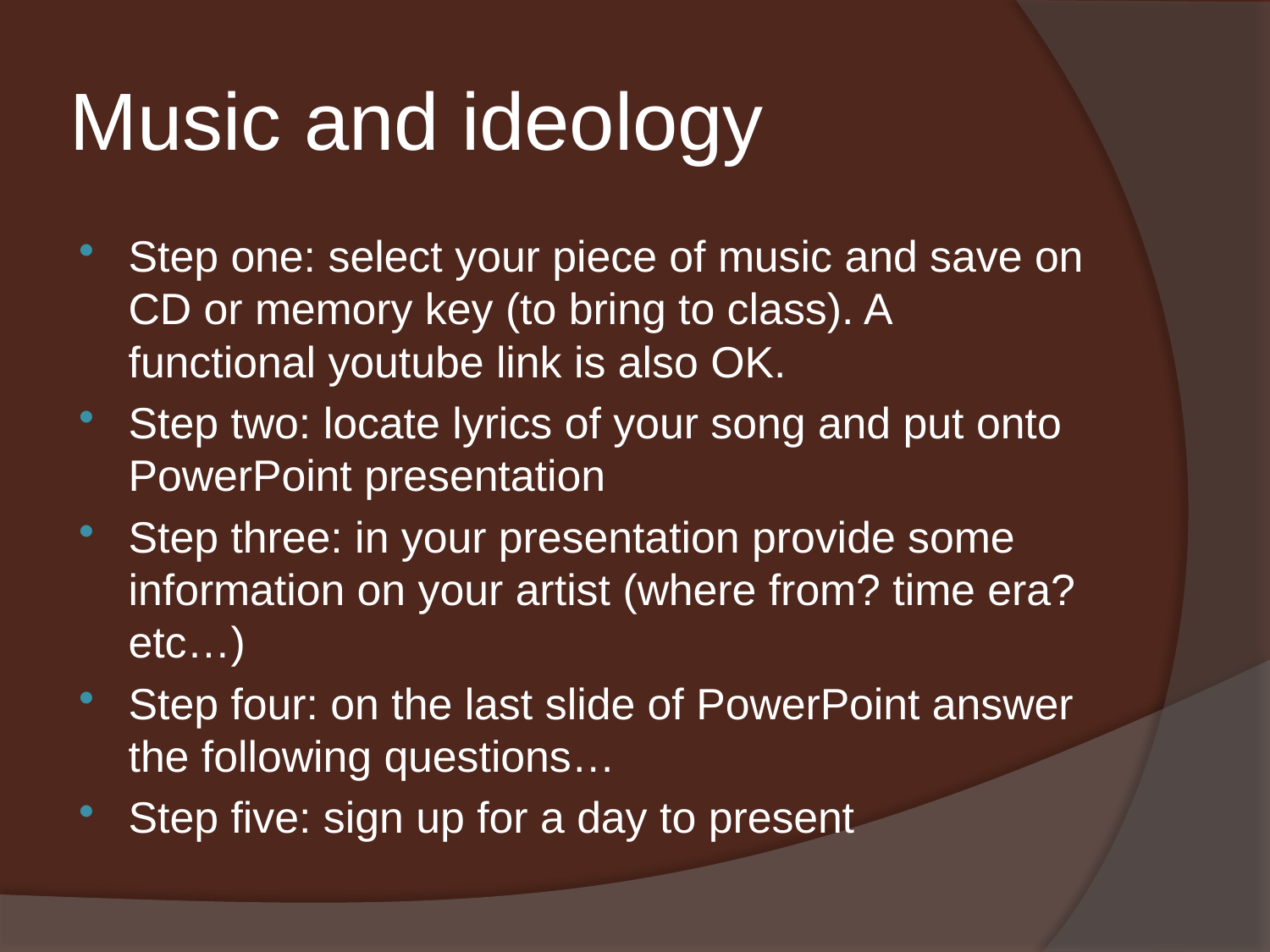

# Music and ideology
Step one: select your piece of music and save on CD or memory key (to bring to class). A functional youtube link is also OK.
Step two: locate lyrics of your song and put onto PowerPoint presentation
Step three: in your presentation provide some information on your artist (where from? time era? etc…)
Step four: on the last slide of PowerPoint answer the following questions…
Step five: sign up for a day to present